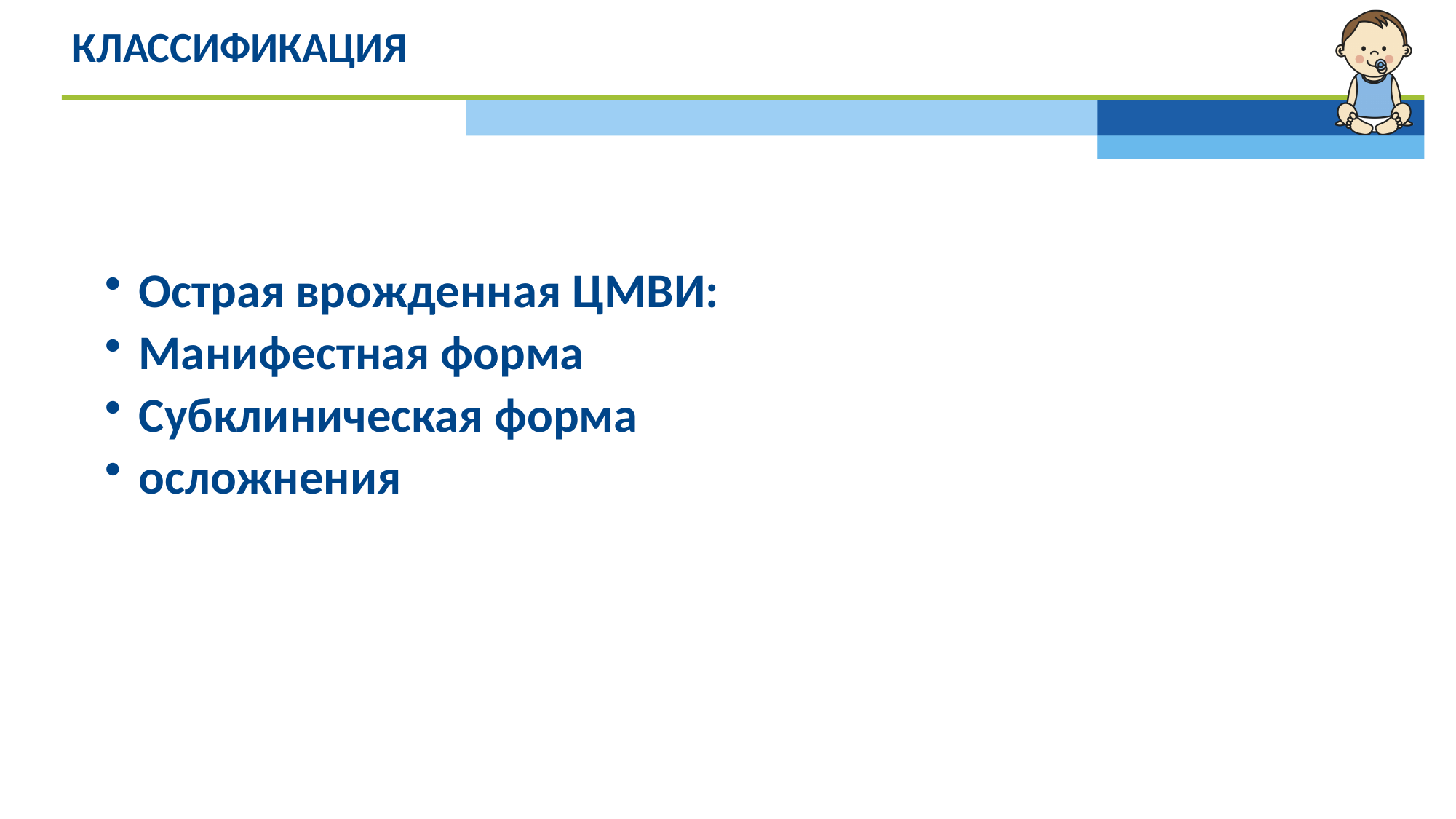

# Классификация

Острая врожденная ЦМВИ:
Манифестная форма
Субклиническая форма
осложнения